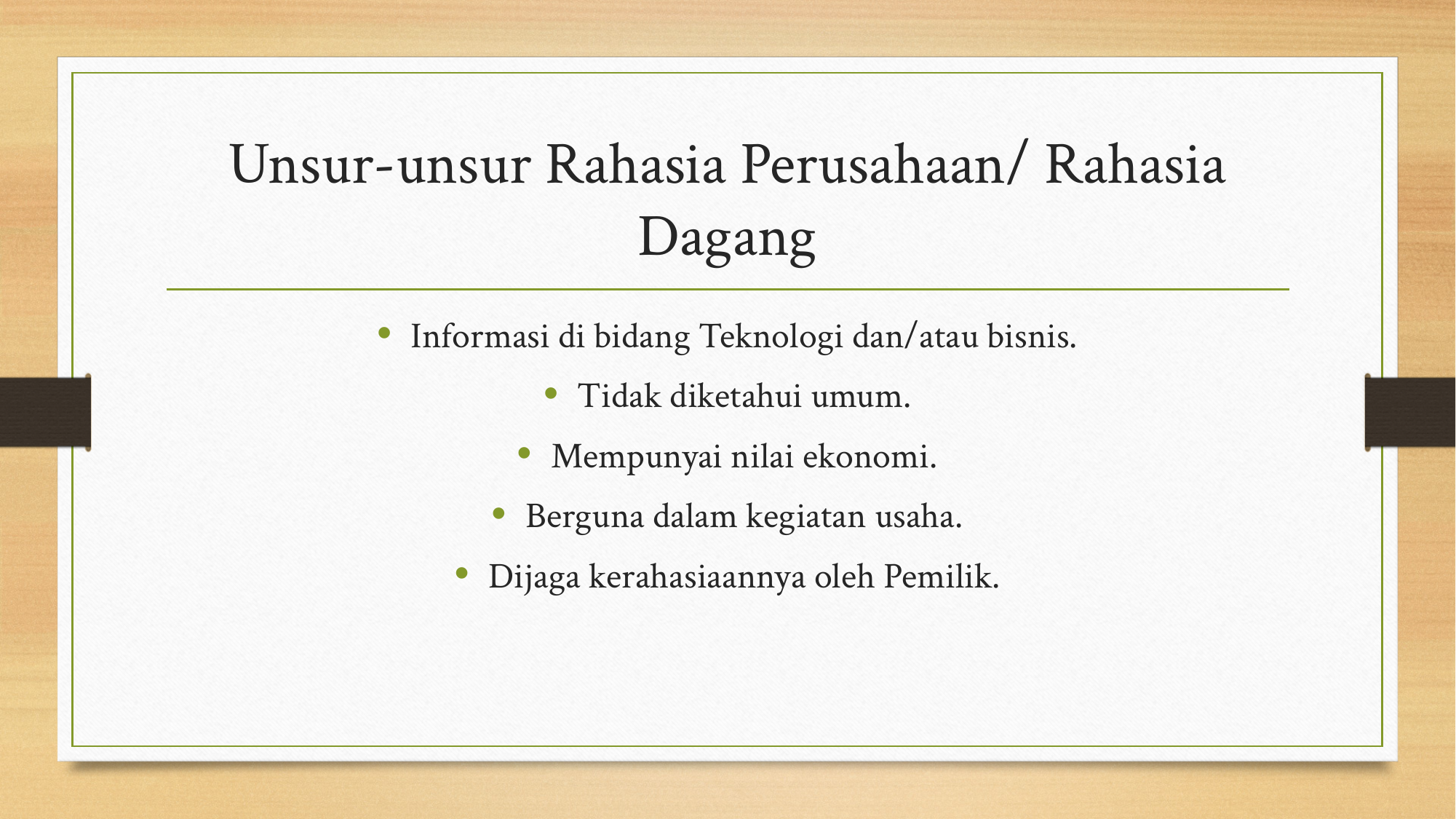

# Unsur-unsur Rahasia Perusahaan/ Rahasia Dagang
Informasi di bidang Teknologi dan/atau bisnis.
Tidak diketahui umum.
Mempunyai nilai ekonomi.
Berguna dalam kegiatan usaha.
Dijaga kerahasiaannya oleh Pemilik.